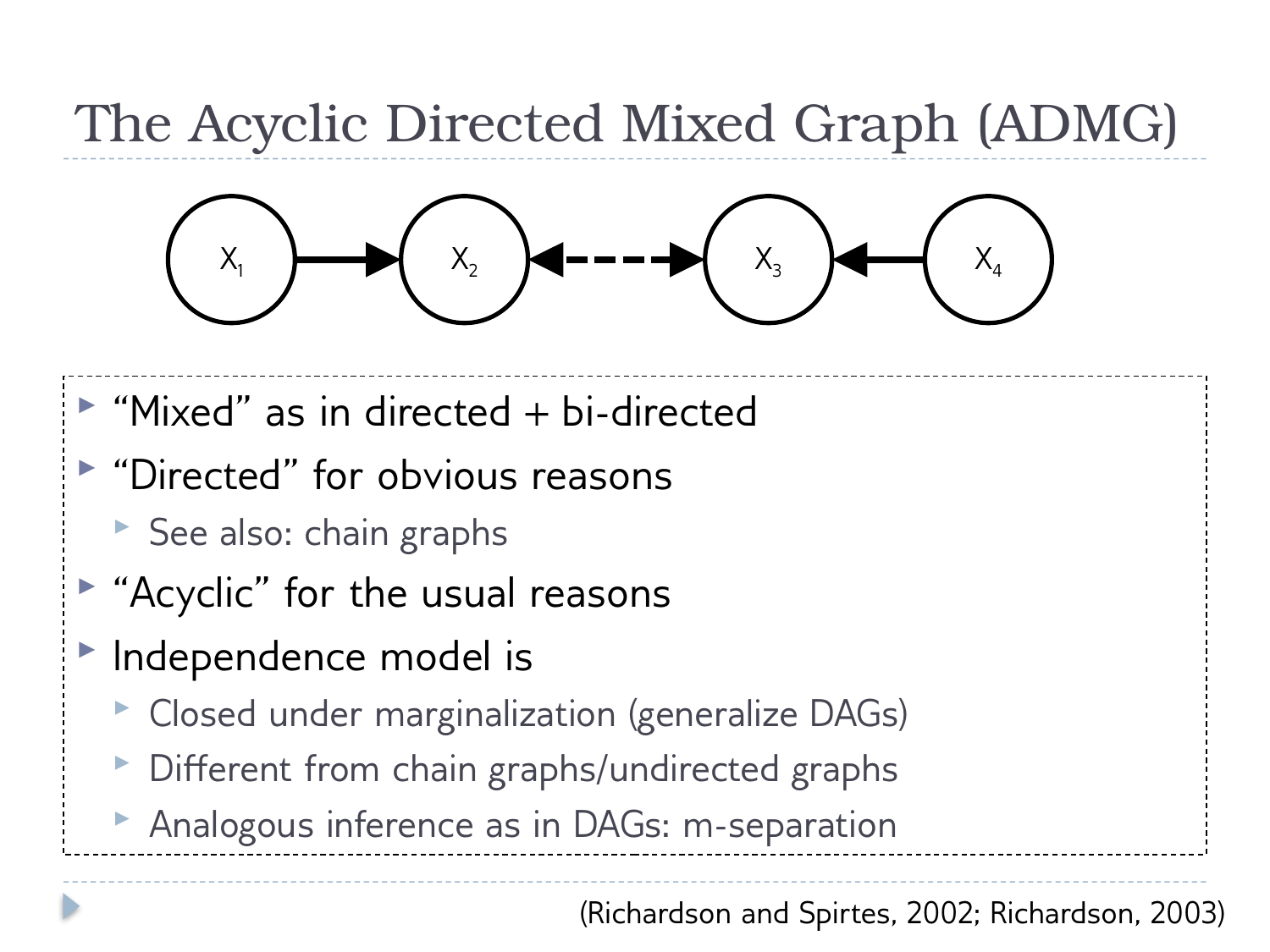

# The Acyclic Directed Mixed Graph (ADMG)
X1
X2
X3
X4
“Mixed” as in directed + bi-directed
“Directed” for obvious reasons
See also: chain graphs
“Acyclic” for the usual reasons
Independence model is
Closed under marginalization (generalize DAGs)
Different from chain graphs/undirected graphs
Analogous inference as in DAGs: m-separation
(Richardson and Spirtes, 2002; Richardson, 2003)